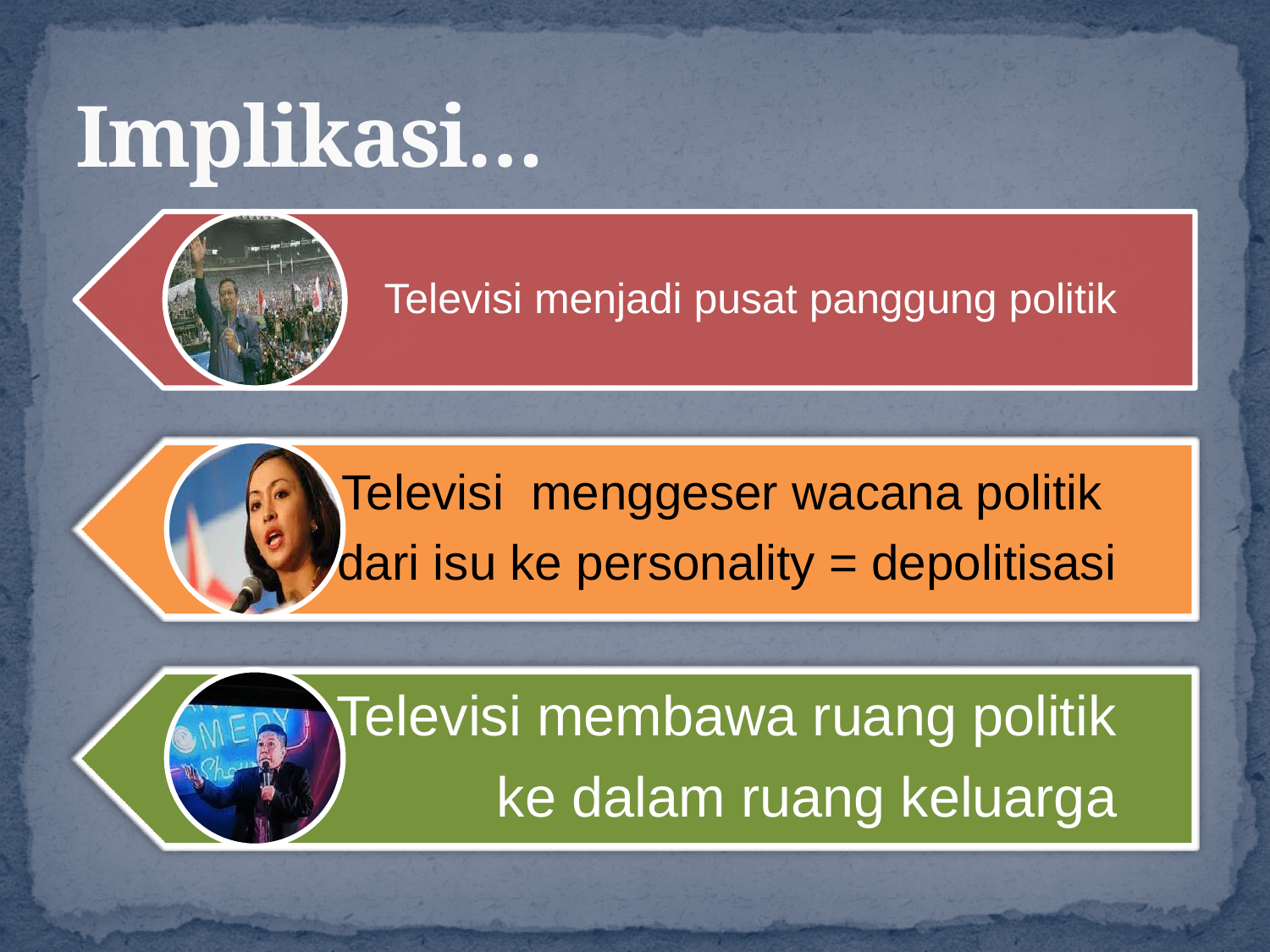

# Implikasi…
Televisi menjadi pusat panggung politik
Televisi  menggeser wacana politik
dari isu ke personality = depolitisasi
Televisi membawa ruang politik
 ke dalam ruang keluarga